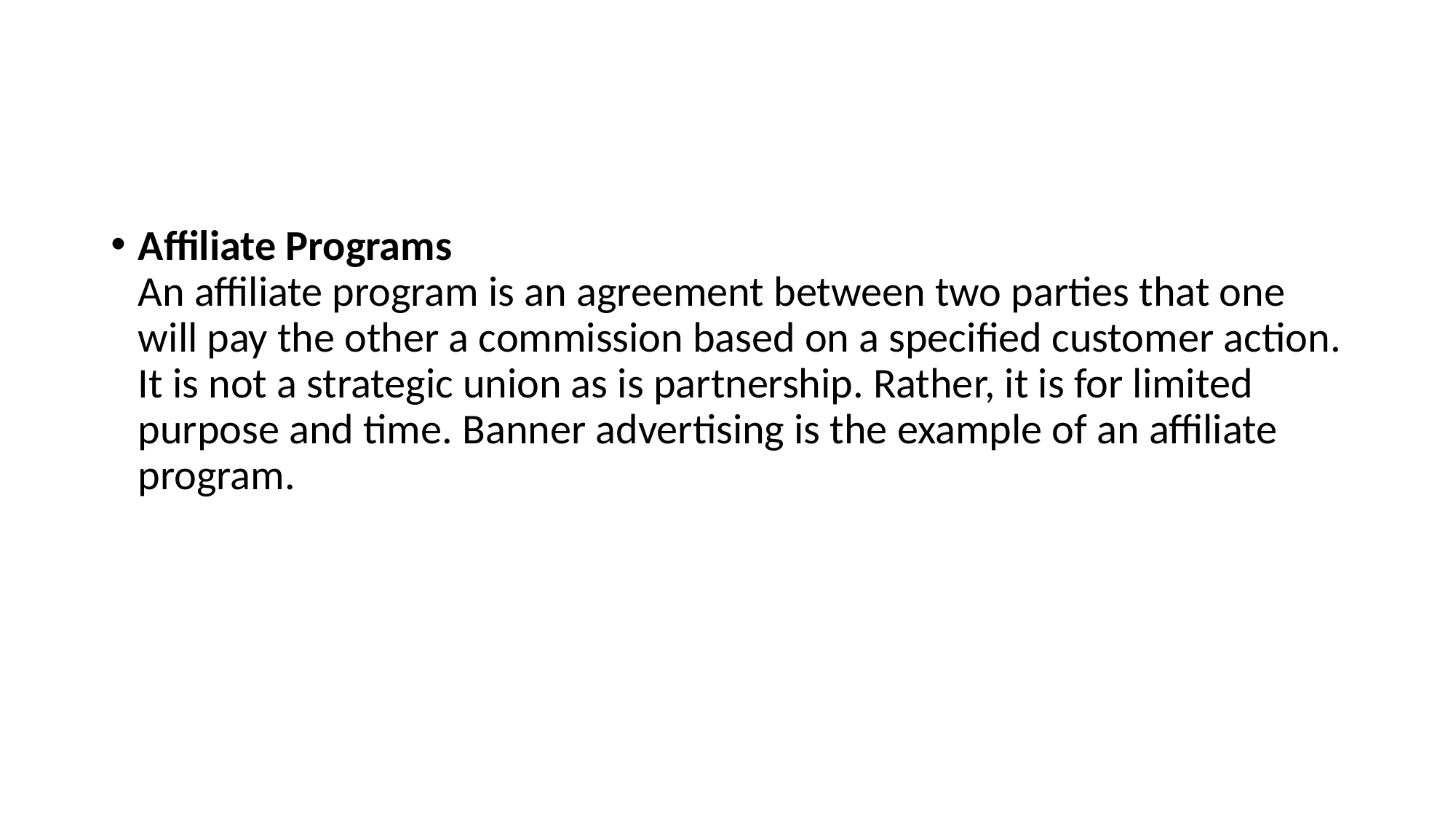

#
Affiliate Programs
An affiliate program is an agreement between two parties that one will pay the other a commission based on a specified customer action. It is not a strategic union as is partnership. Rather, it is for limited purpose and time. Banner advertising is the example of an affiliate program.